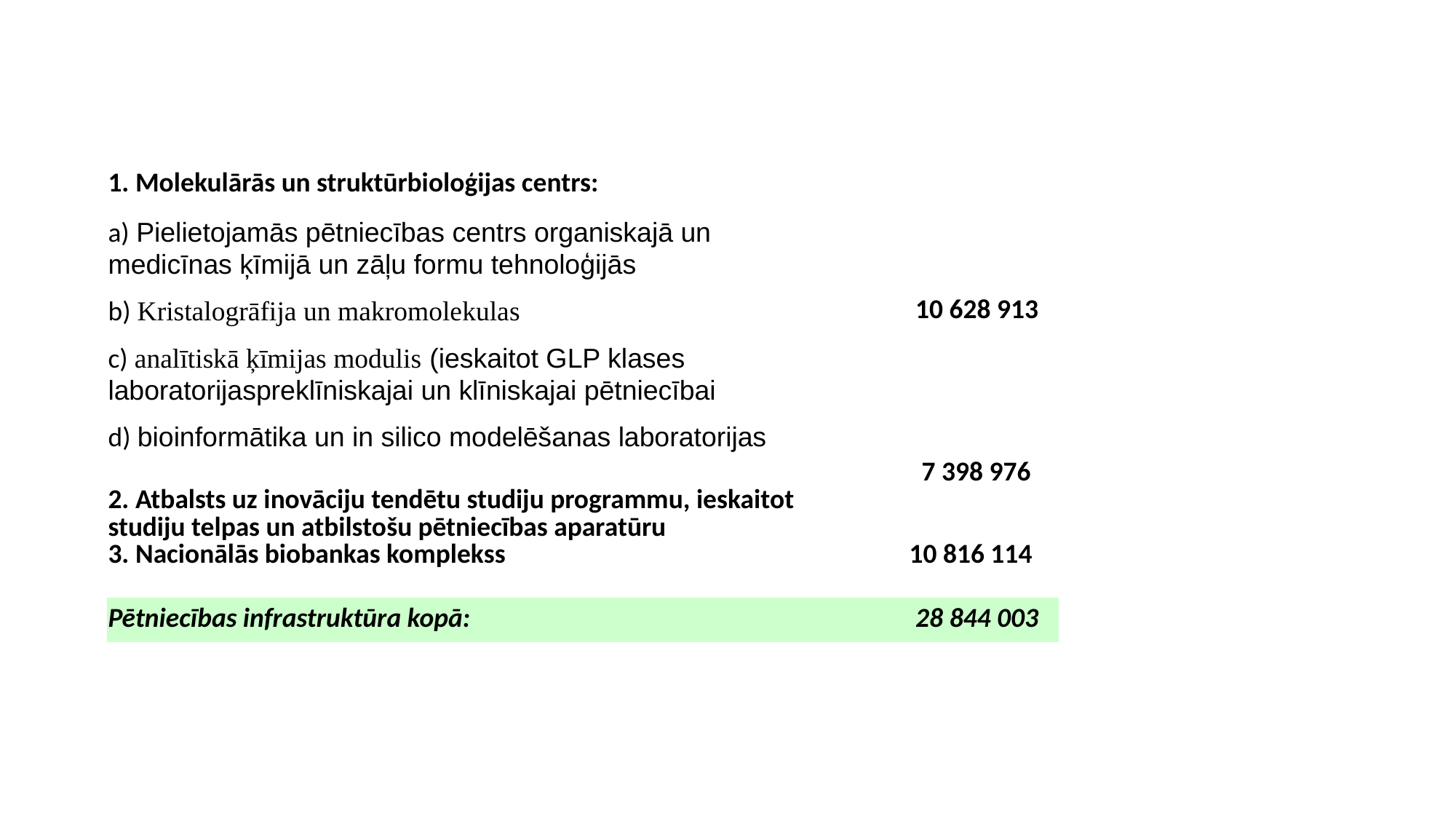

| 1. Molekulārās un struktūrbioloģijas centrs: | 10 628 913 |
| --- | --- |
| a) Pielietojamās pētniecības centrs organiskajā un medicīnas ķīmijā un zāļu formu tehnoloģijās |  |
| b) Kristalogrāfija un makromolekulas |  |
| c) analītiskā ķīmijas modulis (ieskaitot GLP klases laboratorijaspreklīniskajai un klīniskajai pētniecībai |  |
| d) bioinformātika un in silico modelēšanas laboratorijas |  |
| 2. Atbalsts uz inovāciju tendētu studiju programmu, ieskaitot studiju telpas un atbilstošu pētniecības aparatūru 3. Nacionālās biobankas komplekss | 7 398 976 10 816 114 |
| Pētniecības infrastruktūra kopā: | 28 844 003 |